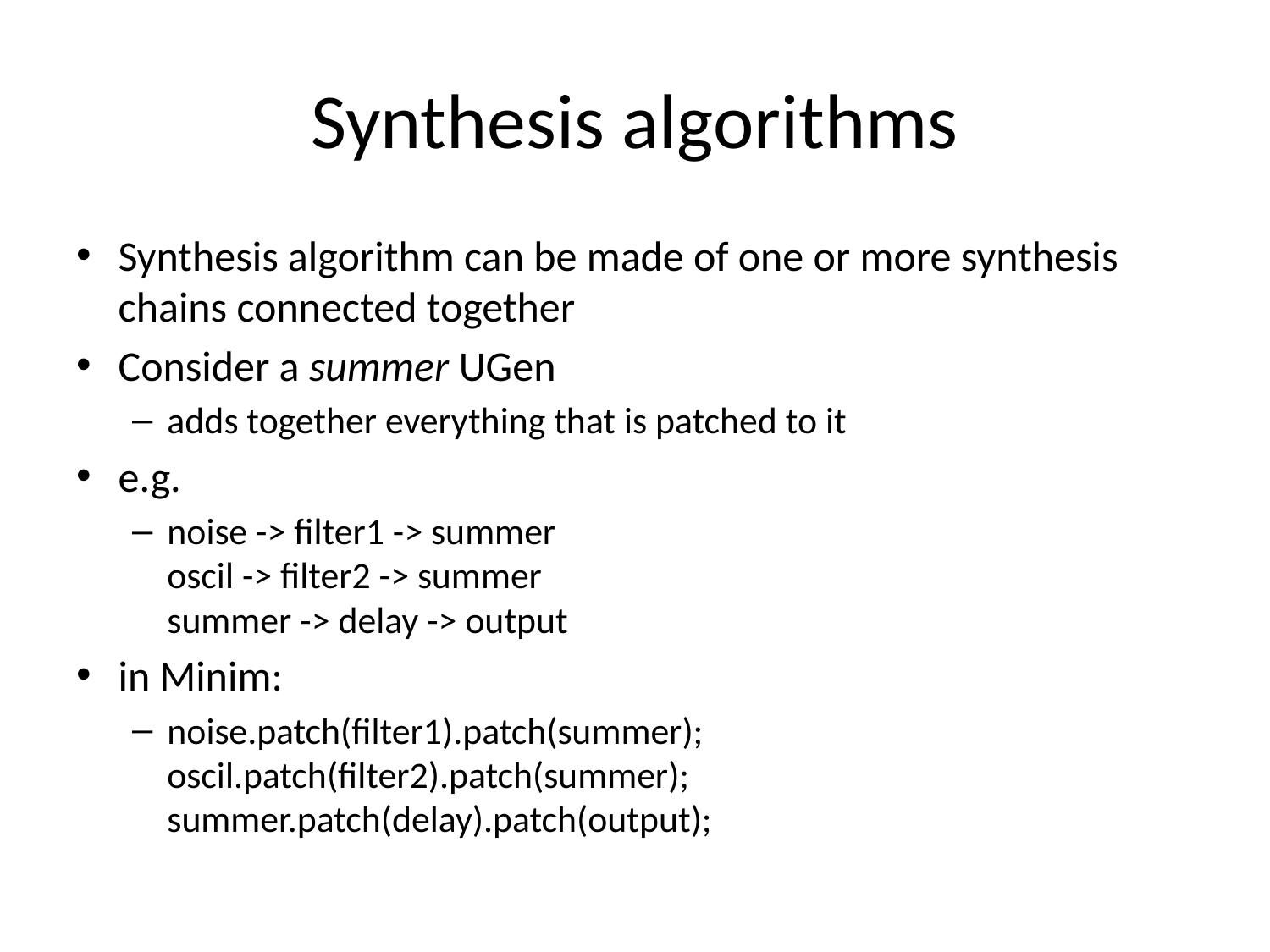

# Synthesis algorithms
Synthesis algorithm can be made of one or more synthesis chains connected together
Consider a summer UGen
adds together everything that is patched to it
e.g.
noise -> filter1 -> summer
oscil -> filter2 -> summer
summer -> delay -> output
in Minim:
noise.patch(filter1).patch(summer);
oscil.patch(filter2).patch(summer);
summer.patch(delay).patch(output);